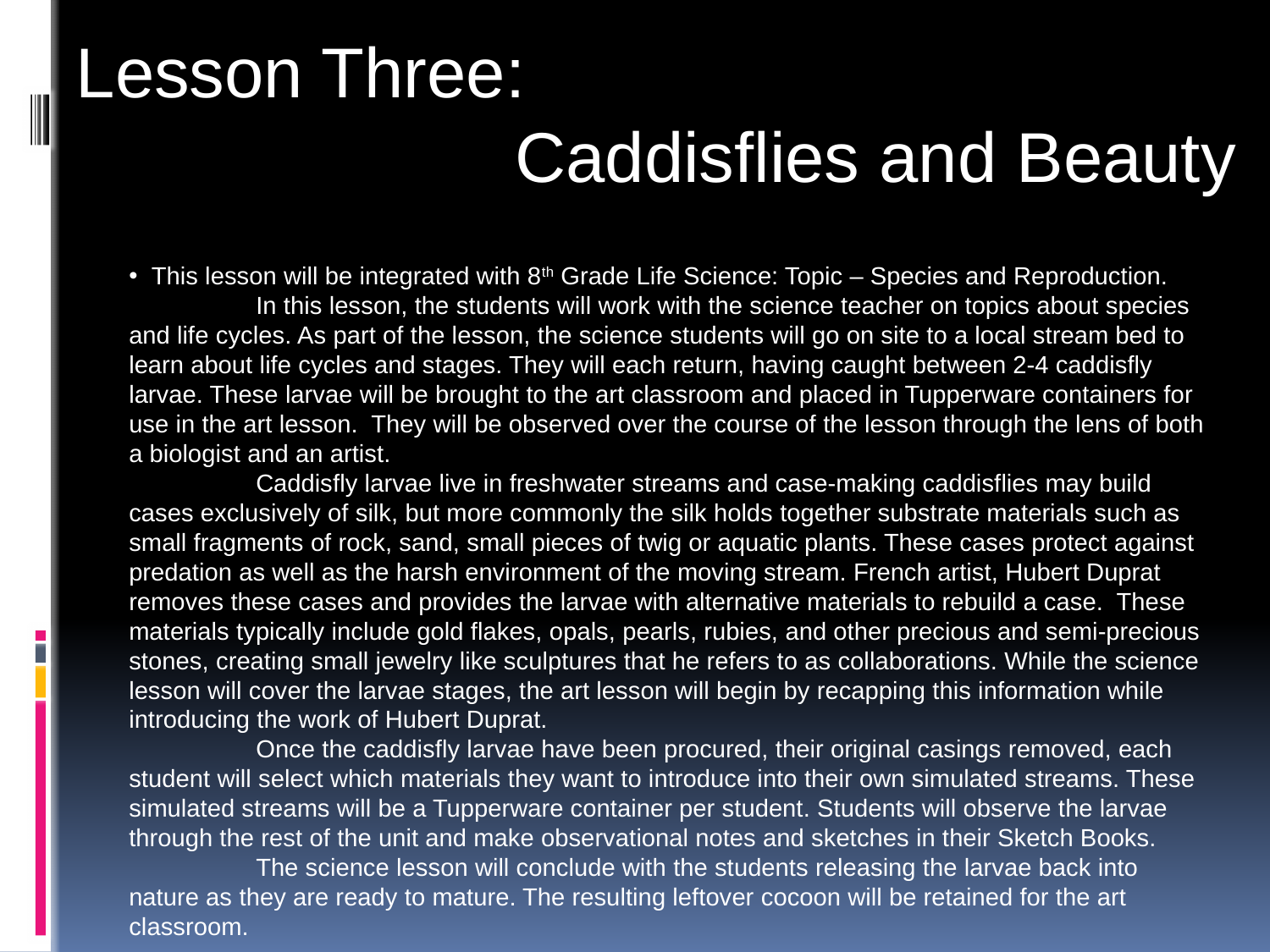

Lesson Three:
 Caddisflies and Beauty

  This lesson will be integrated with 8th Grade Life Science: Topic – Species and Reproduction.
	In this lesson, the students will work with the science teacher on topics about species and life cycles. As part of the lesson, the science students will go on site to a local stream bed to learn about life cycles and stages. They will each return, having caught between 2-4 caddisfly larvae. These larvae will be brought to the art classroom and placed in Tupperware containers for use in the art lesson.  They will be observed over the course of the lesson through the lens of both a biologist and an artist.
	Caddisfly larvae live in freshwater streams and case-making caddisflies may build cases exclusively of silk, but more commonly the silk holds together substrate materials such as small fragments of rock, sand, small pieces of twig or aquatic plants. These cases protect against predation as well as the harsh environment of the moving stream. French artist, Hubert Duprat removes these cases and provides the larvae with alternative materials to rebuild a case.  These materials typically include gold flakes, opals, pearls, rubies, and other precious and semi-precious stones, creating small jewelry like sculptures that he refers to as collaborations. While the science lesson will cover the larvae stages, the art lesson will begin by recapping this information while introducing the work of Hubert Duprat.
	Once the caddisfly larvae have been procured, their original casings removed, each student will select which materials they want to introduce into their own simulated streams. These simulated streams will be a Tupperware container per student. Students will observe the larvae through the rest of the unit and make observational notes and sketches in their Sketch Books.
	The science lesson will conclude with the students releasing the larvae back into nature as they are ready to mature. The resulting leftover cocoon will be retained for the art classroom.